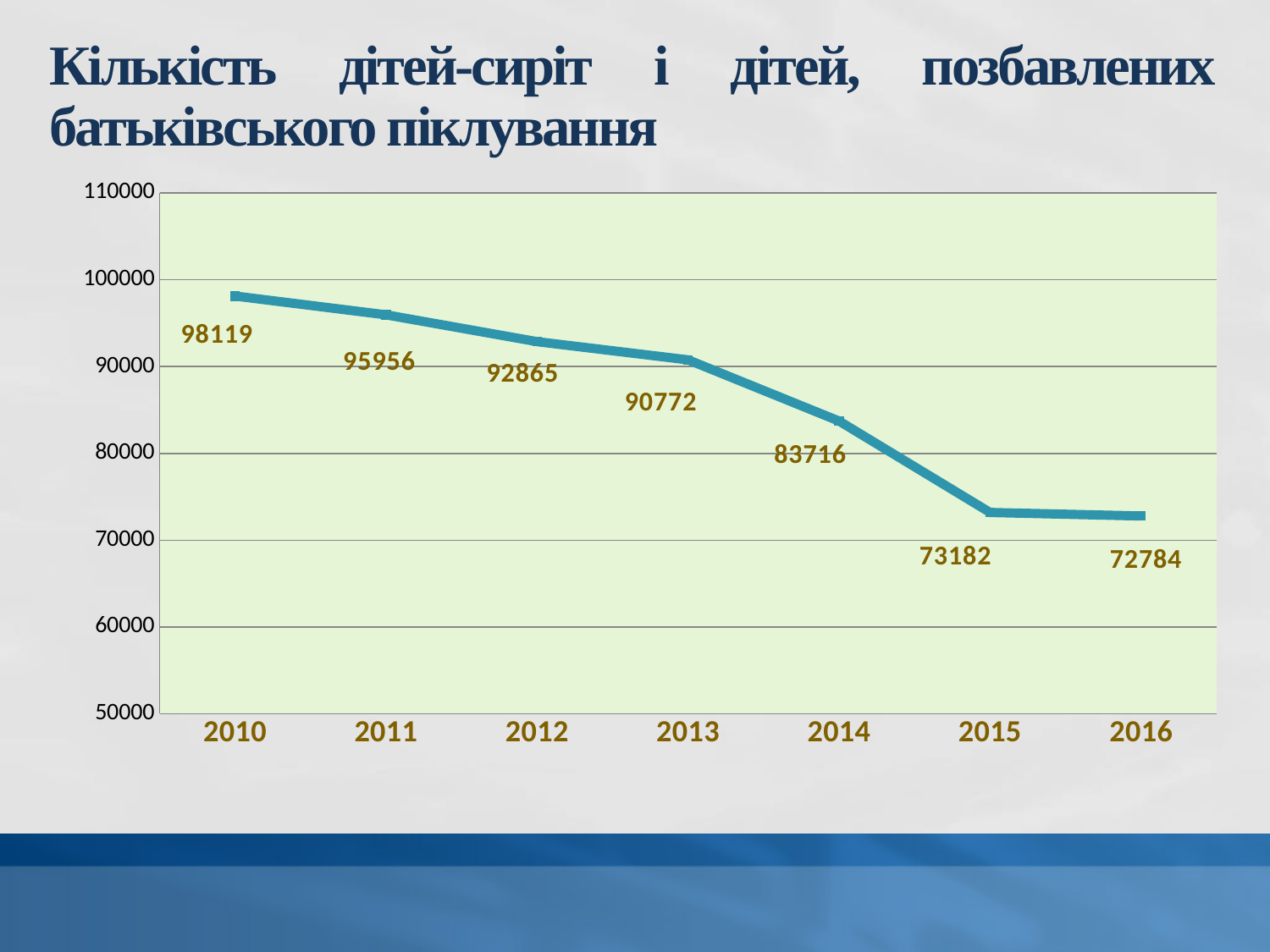

# Кількість дітей-сиріт і дітей, позбавлених батьківського піклування

### Chart

| Category | Категория 1 |
|---|---|
| 2010 | 98119.0 |
| 2011 | 95956.0 |
| 2012 | 92865.0 |
| 2013 | 90772.0 |
| 2014 | 83716.0 |
| 2015 | 73182.0 |
| 2016 | 72784.0 |

[unsupported chart]